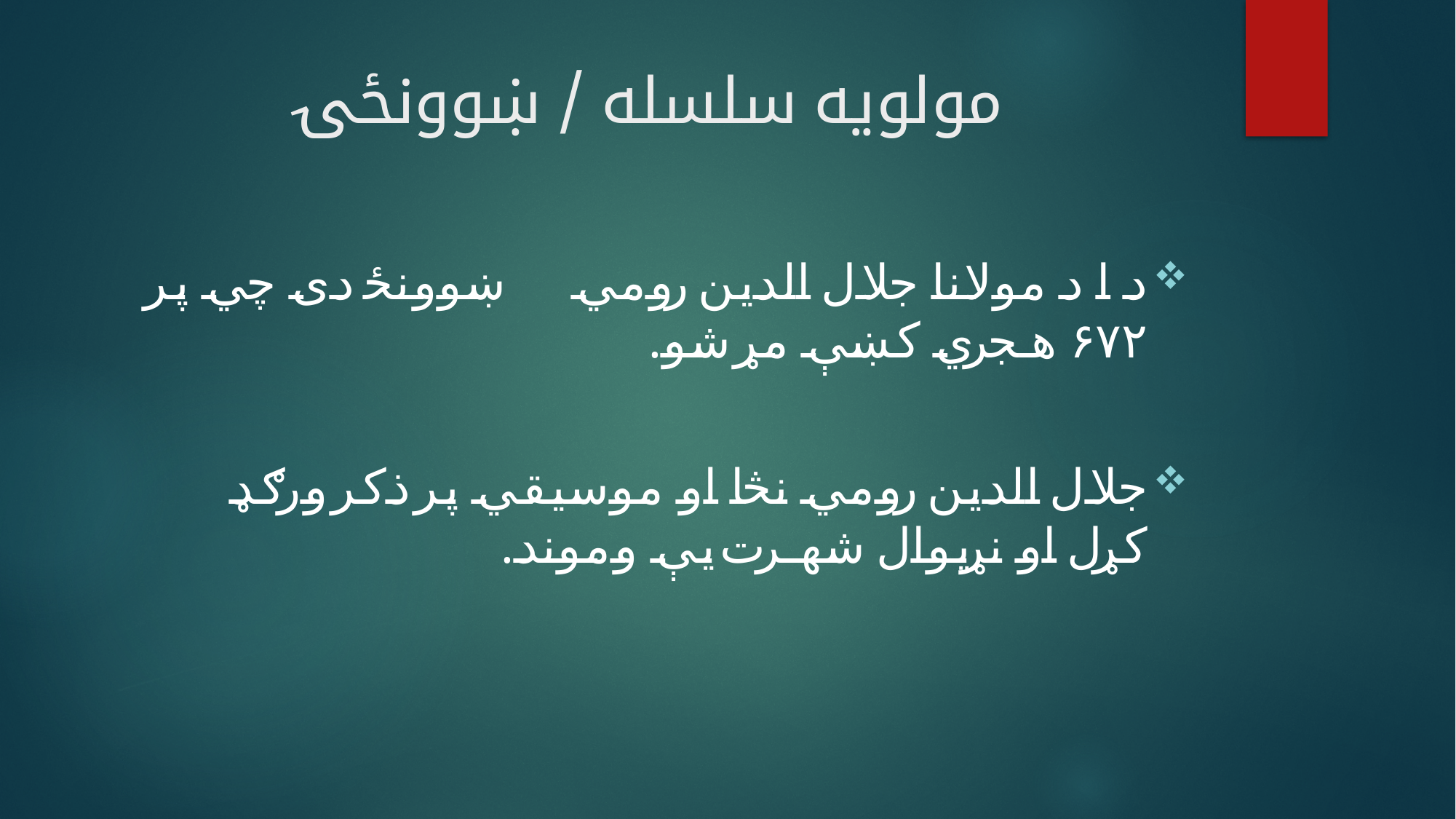

# مولويه سلسله / ښوونځۍ
د ا د مولانا جلال الدين رومي ښوونځۍ دی چي پر ۶۷۲ هجري کښې مړ شو.

جلال الدين رومي نڅا او موسيقي پر ذکر ورګډ کړل او نړيوال شهرت يې وموند.